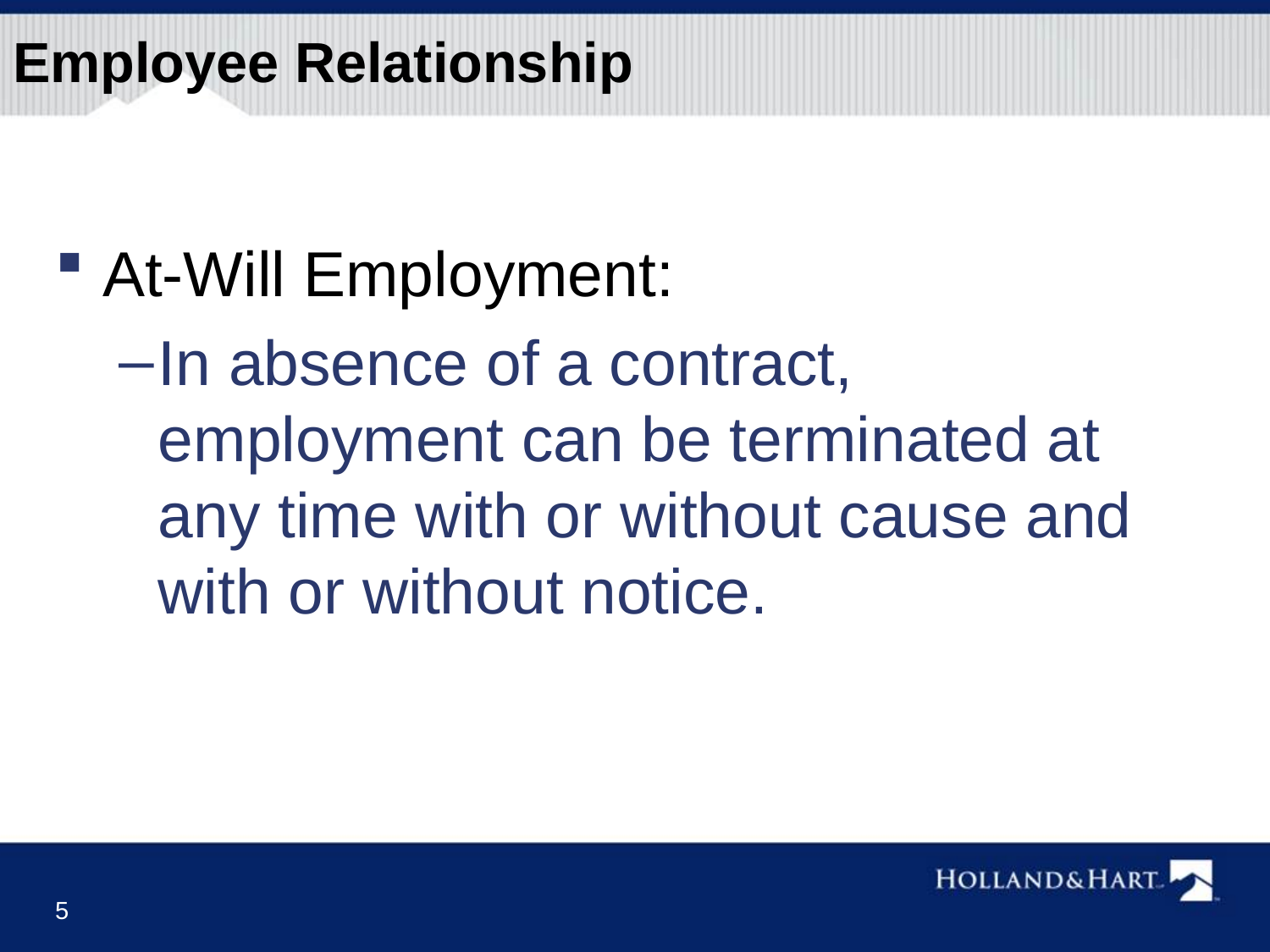

# Employee Relationship

At-Will Employment:
In absence of a contract, employment can be terminated at any time with or without cause and with or without notice.
5